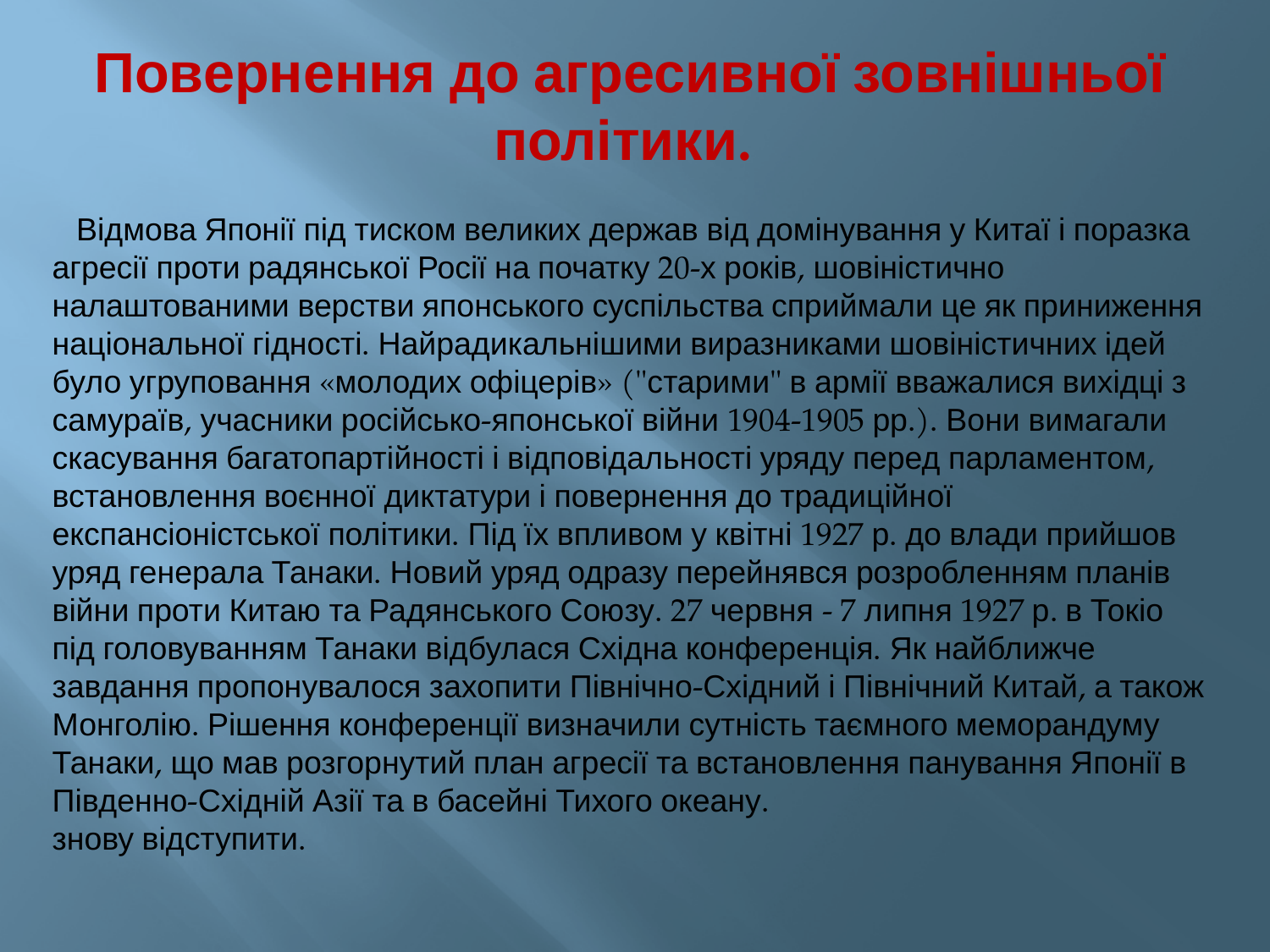

Повернення до агресивної зовнішньої політики.

   Відмова Японії під тиском великих держав від домінування у Китаї і поразка агресії проти радянської Росії на початку 20-х років, шовіністично налаштованими верстви японського суспільства сприймали це як приниження національної гідності. Найрадикальнішими виразниками шовіністичних ідей було угруповання «молодих офіцерів» ("старими" в армії вважалися вихідці з самураїв, учасники російсько-японської війни 1904-1905 рр.). Вони вимагали скасування багатопартійності і відповідальності уряду перед парламентом, встановлення воєнної диктатури і повернення до традиційної експансіоністської політики. Під їх впливом у квітні 1927 р. до влади прийшов уряд генерала Танаки. Новий уряд одразу перейнявся розробленням планів війни проти Китаю та Радянського Союзу. 27 червня - 7 липня 1927 р. в Токіо під головуванням Танаки відбулася Східна конференція. Як найближче завдання пропонувалося захопити Північно-Східний і Північний Китай, а також Монголію. Рішення конференції визначили сутність таємного меморандуму Танаки, що мав розгорнутий план агресії та встановлення панування Японії в Південно-Східній Азії та в басейні Тихого океану.
знову відступити.